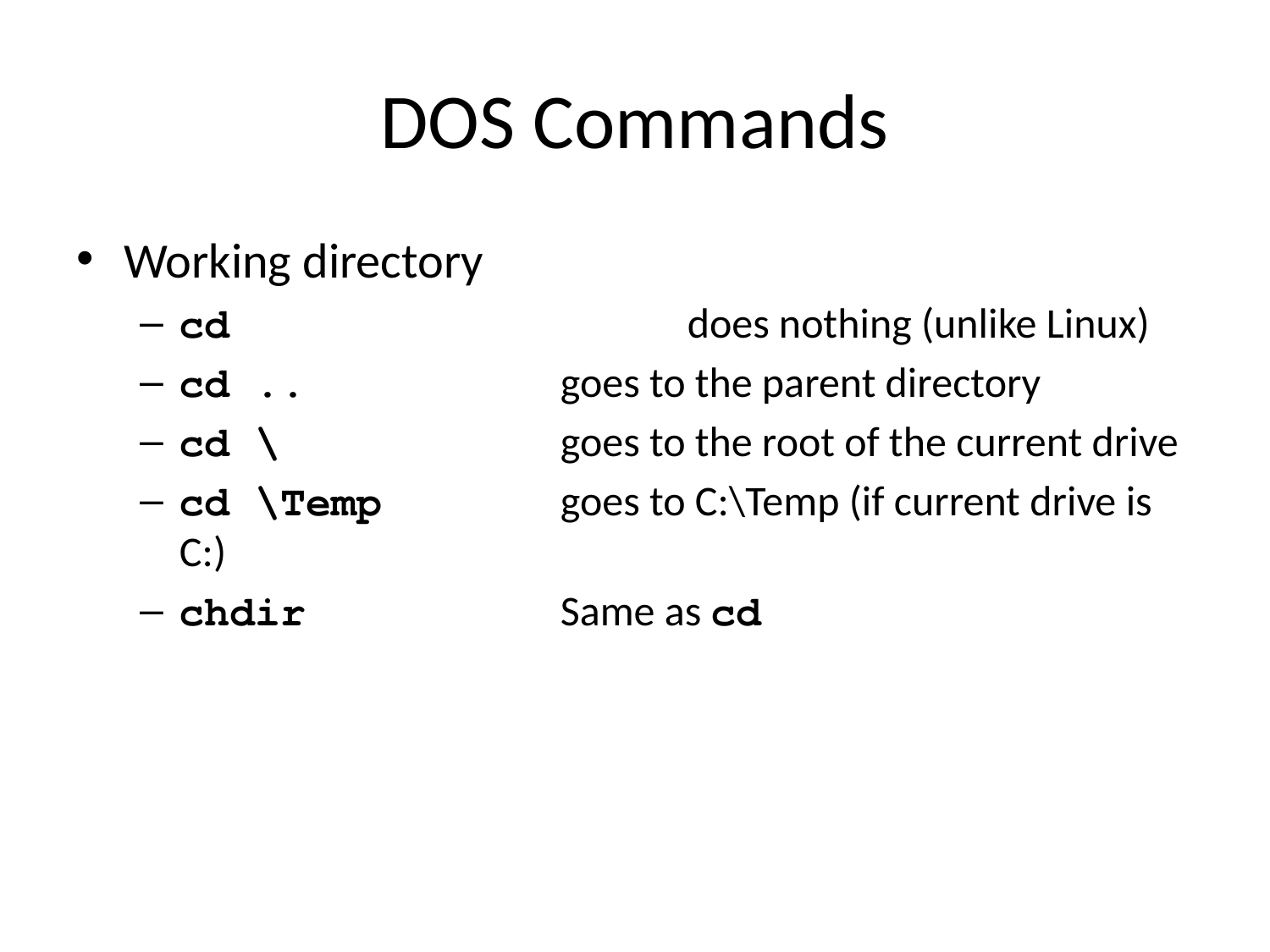

# DOS Commands
Working directory
cd 				does nothing (unlike Linux)
cd .. 		goes to the parent directory
cd \			goes to the root of the current drive
cd \Temp		goes to C:\Temp (if current drive is C:)
chdir 		Same as cd